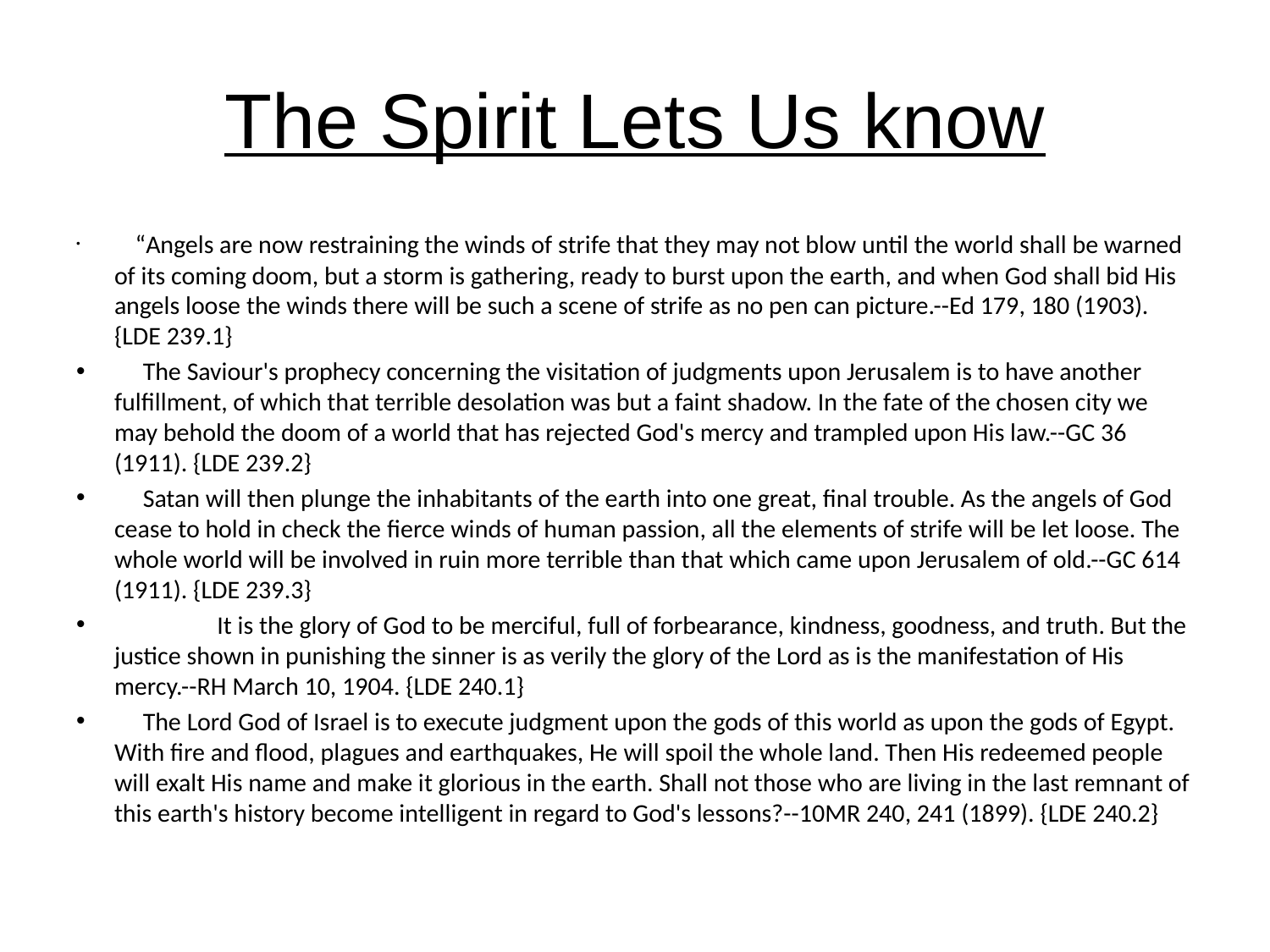

# The Spirit Lets Us know
     “Angels are now restraining the winds of strife that they may not blow until the world shall be warned of its coming doom, but a storm is gathering, ready to burst upon the earth, and when God shall bid His angels loose the winds there will be such a scene of strife as no pen can picture.--Ed 179, 180 (1903). {LDE 239.1}
     The Saviour's prophecy concerning the visitation of judgments upon Jerusalem is to have another fulfillment, of which that terrible desolation was but a faint shadow. In the fate of the chosen city we may behold the doom of a world that has rejected God's mercy and trampled upon His law.--GC 36 (1911). {LDE 239.2}
     Satan will then plunge the inhabitants of the earth into one great, final trouble. As the angels of God cease to hold in check the fierce winds of human passion, all the elements of strife will be let loose. The whole world will be involved in ruin more terrible than that which came upon Jerusalem of old.--GC 614 (1911). {LDE 239.3}
                  It is the glory of God to be merciful, full of forbearance, kindness, goodness, and truth. But the justice shown in punishing the sinner is as verily the glory of the Lord as is the manifestation of His mercy.--RH March 10, 1904. {LDE 240.1}
     The Lord God of Israel is to execute judgment upon the gods of this world as upon the gods of Egypt. With fire and flood, plagues and earthquakes, He will spoil the whole land. Then His redeemed people will exalt His name and make it glorious in the earth. Shall not those who are living in the last remnant of this earth's history become intelligent in regard to God's lessons?--10MR 240, 241 (1899). {LDE 240.2}